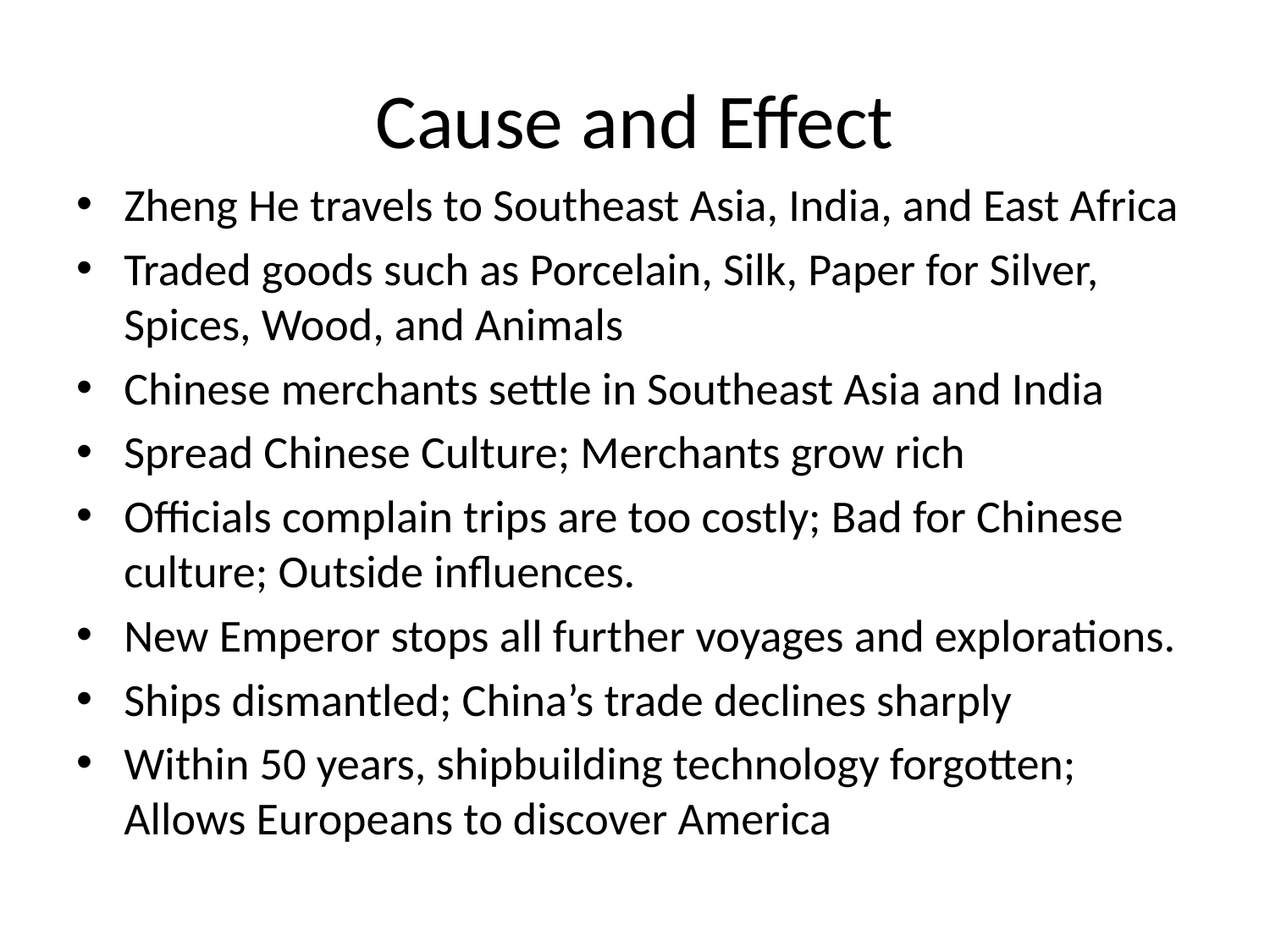

# Cause and Effect
Zheng He travels to Southeast Asia, India, and East Africa
Traded goods such as Porcelain, Silk, Paper for Silver, Spices, Wood, and Animals
Chinese merchants settle in Southeast Asia and India
Spread Chinese Culture; Merchants grow rich
Officials complain trips are too costly; Bad for Chinese culture; Outside influences.
New Emperor stops all further voyages and explorations.
Ships dismantled; China’s trade declines sharply
Within 50 years, shipbuilding technology forgotten; Allows Europeans to discover America